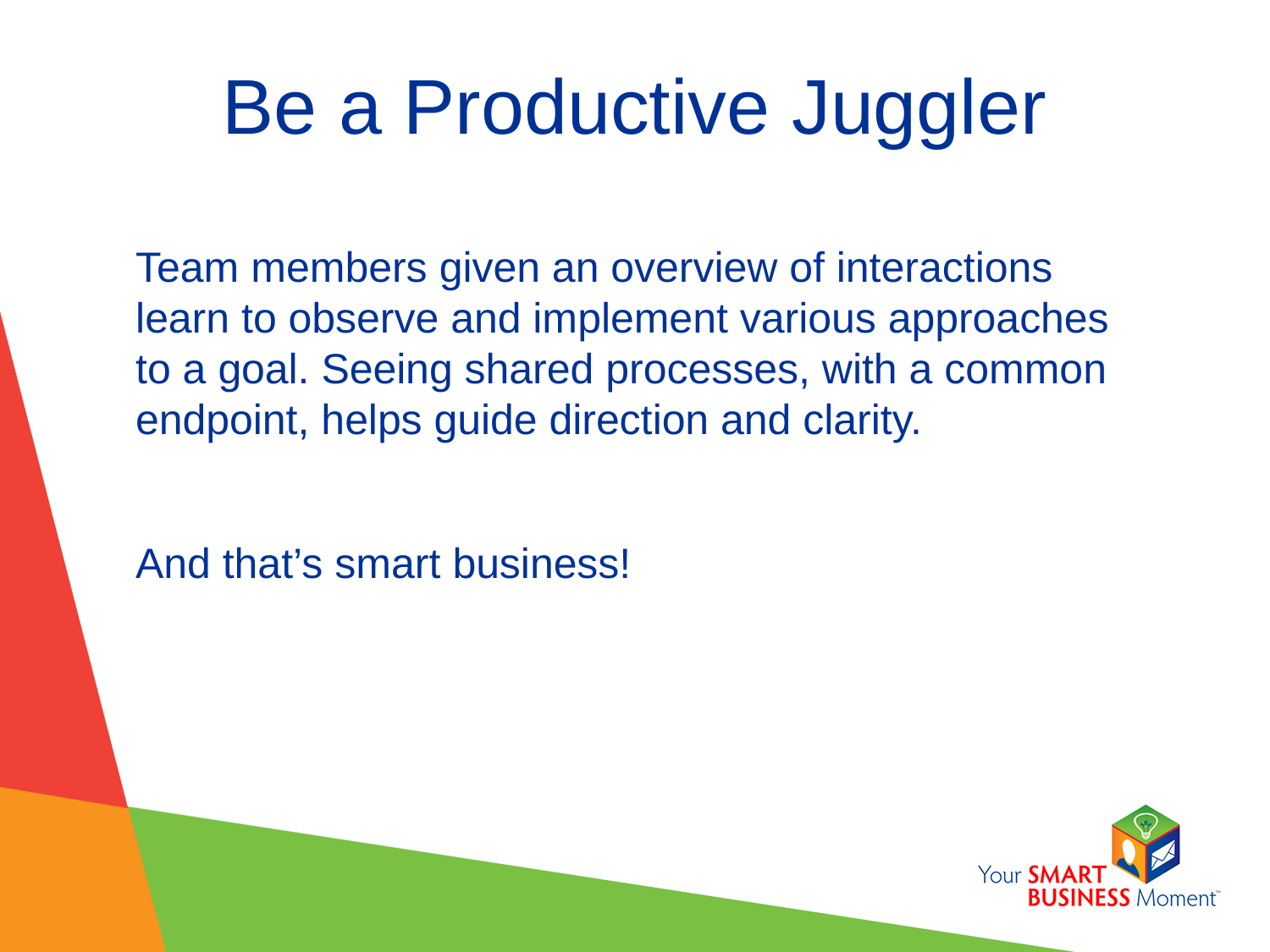

# Be a Productive Juggler

Team members given an overview of interactions learn to observe and implement various approaches to a goal. Seeing shared processes, with a common endpoint, helps guide direction and clarity.

And that’s smart business!